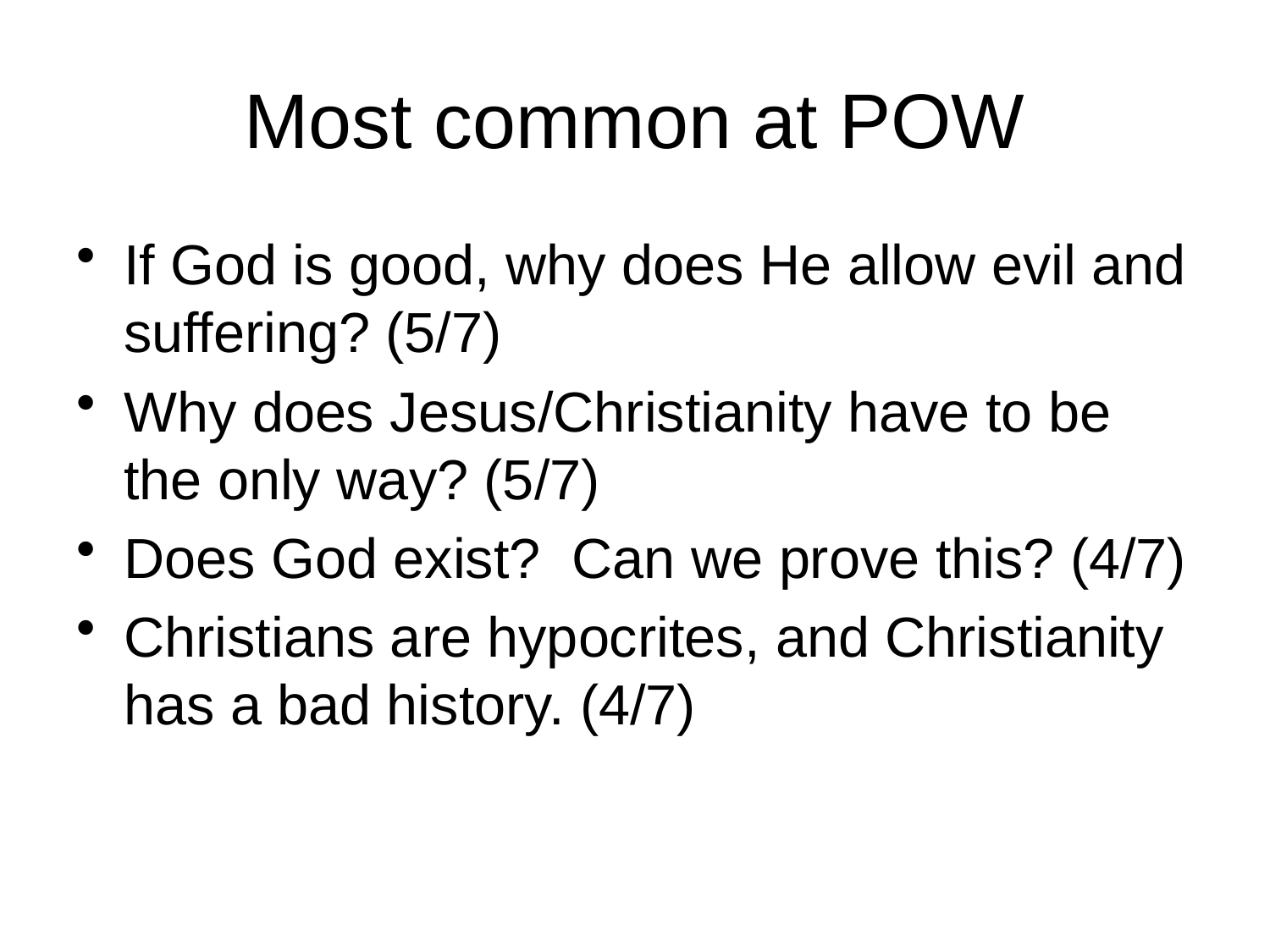

# Most common at POW
If God is good, why does He allow evil and suffering? (5/7)
Why does Jesus/Christianity have to be the only way? (5/7)
Does God exist?  Can we prove this? (4/7)
Christians are hypocrites, and Christianity has a bad history. (4/7)